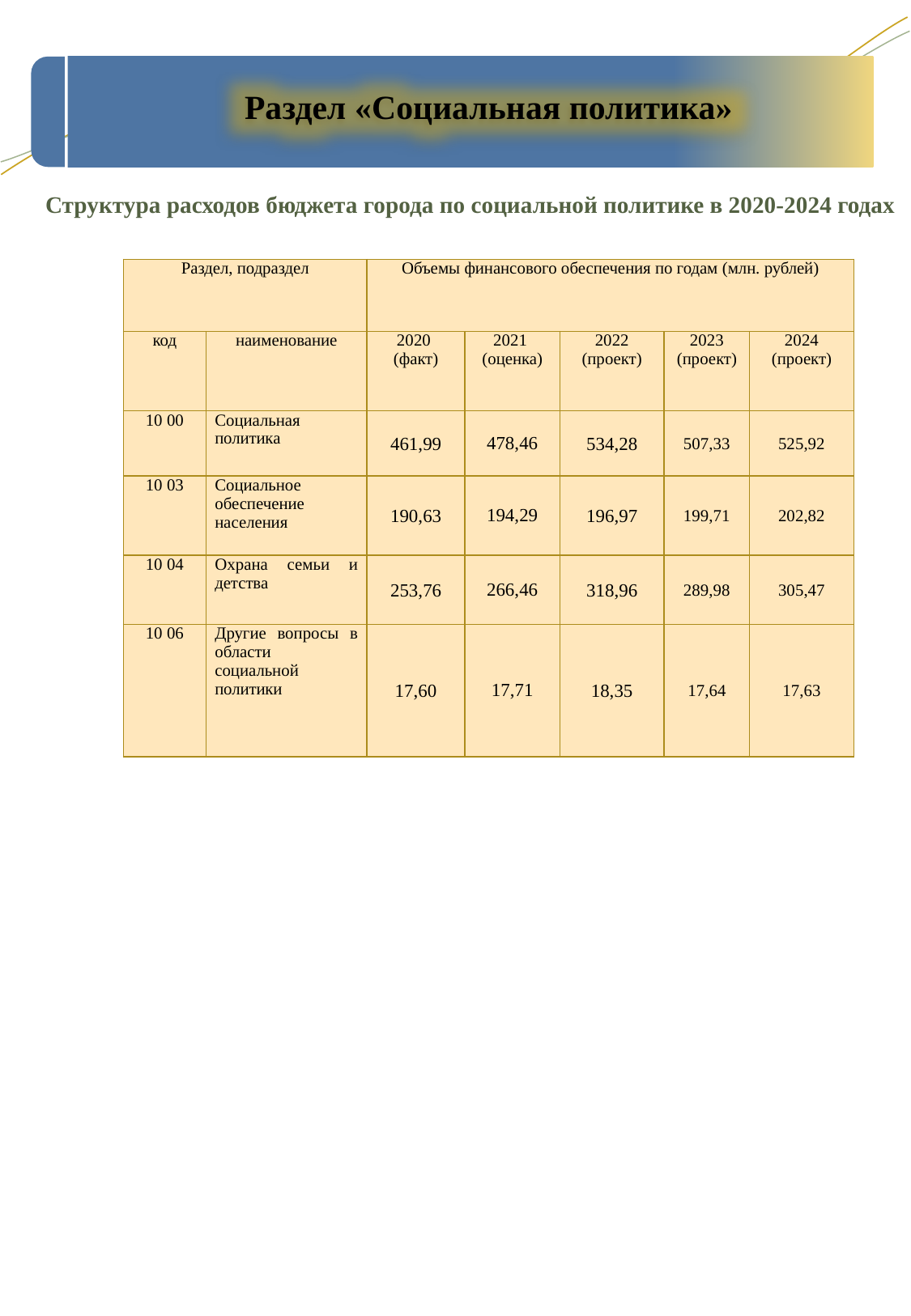

Раздел «Социальная политика»

Структура расходов бюджета города по социальной политике в 2020-2024 годах
| Раздел, подраздел |  | Объемы финансового обеспечения по годам (млн. рублей) |  |  |  |  |
| --- | --- | --- | --- | --- | --- | --- |
| код | наименование | 2020 (факт) | 2021 (оценка) | 2022 (проект) | 2023 (проект) | 2024 (проект) |
| 10 00 | Социальная политика | 461,99 | 478,46 | 534,28 | 507,33 | 525,92 |
| 10 03 | Социальное обеспечение населения | 190,63 | 194,29 | 196,97 | 199,71 | 202,82 |
| 10 04 | Охрана семьи и детства | 253,76 | 266,46 | 318,96 | 289,98 | 305,47 |
| 10 06 | Другие вопросы в области социальной политики | 17,60 | 17,71 | 18,35 | 17,64 | 17,63 |